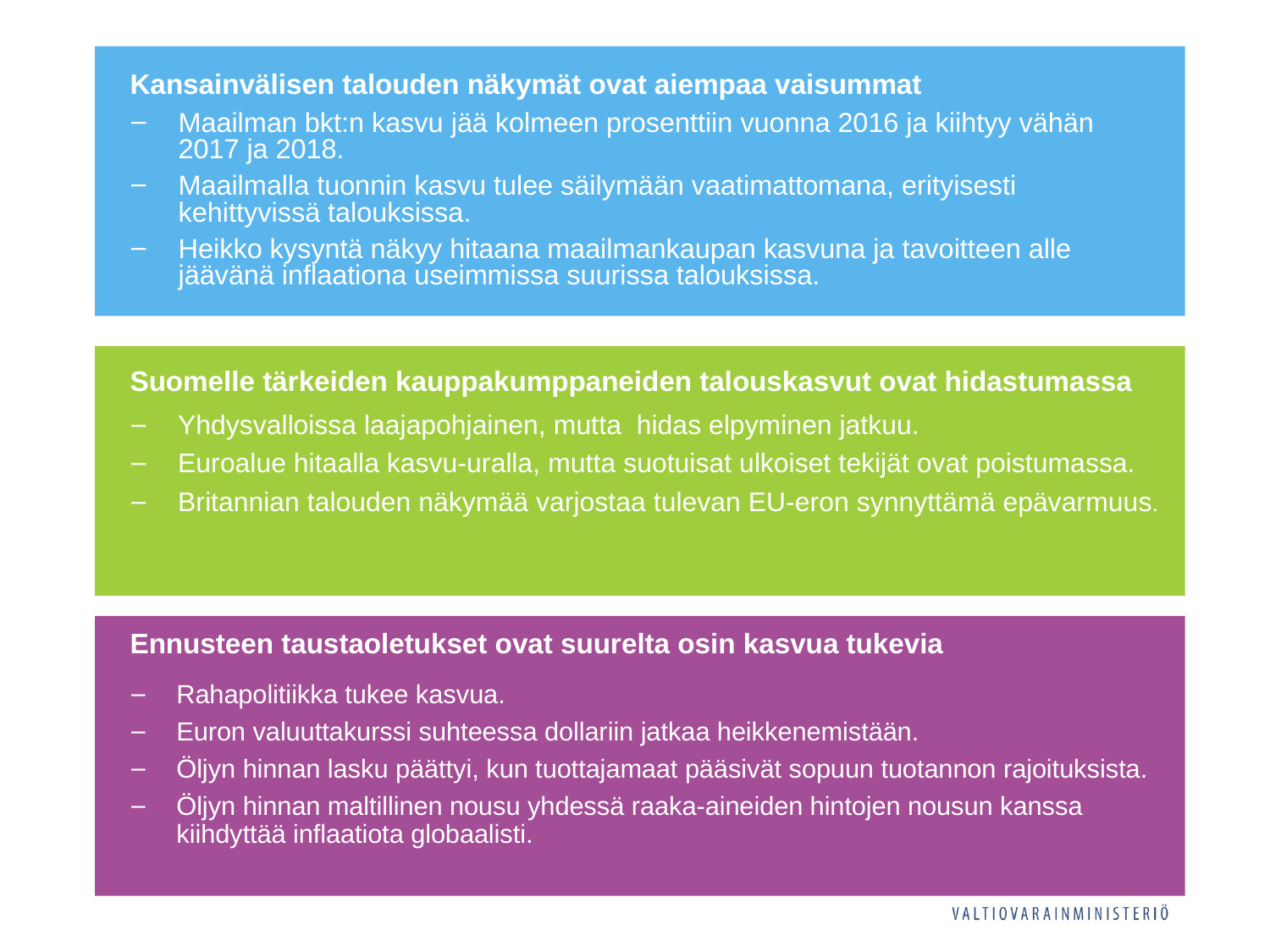

Maailman bkt:n kasvu jää kolmeen prosenttiin vuonna 2016 ja kiihtyy vähän 2017 ja 2018.
Maailmalla tuonnin kasvu tulee säilymään vaatimattomana, erityisesti kehittyvissä talouksissa.
Heikko kysyntä näkyy hitaana maailmankaupan kasvuna ja tavoitteen alle jäävänä inflaationa useimmissa suurissa talouksissa.
Kansainvälisen talouden näkymät ovat aiempaa vaisummat
Yhdysvalloissa laajapohjainen, mutta  hidas elpyminen jatkuu.
Euroalue hitaalla kasvu-uralla, mutta suotuisat ulkoiset tekijät ovat poistumassa.
Britannian talouden näkymää varjostaa tulevan EU-eron synnyttämä epävarmuus.
Suomelle tärkeiden kauppakumppaneiden talouskasvut ovat hidastumassa

Ennusteen taustaoletukset ovat suurelta osin kasvua tukevia
Rahapolitiikka tukee kasvua.
Euron valuuttakurssi suhteessa dollariin jatkaa heikkenemistään.
Öljyn hinnan lasku päättyi, kun tuottajamaat pääsivät sopuun tuotannon rajoituksista.
Öljyn hinnan maltillinen nousu yhdessä raaka-aineiden hintojen nousun kanssa kiihdyttää inflaatiota globaalisti.